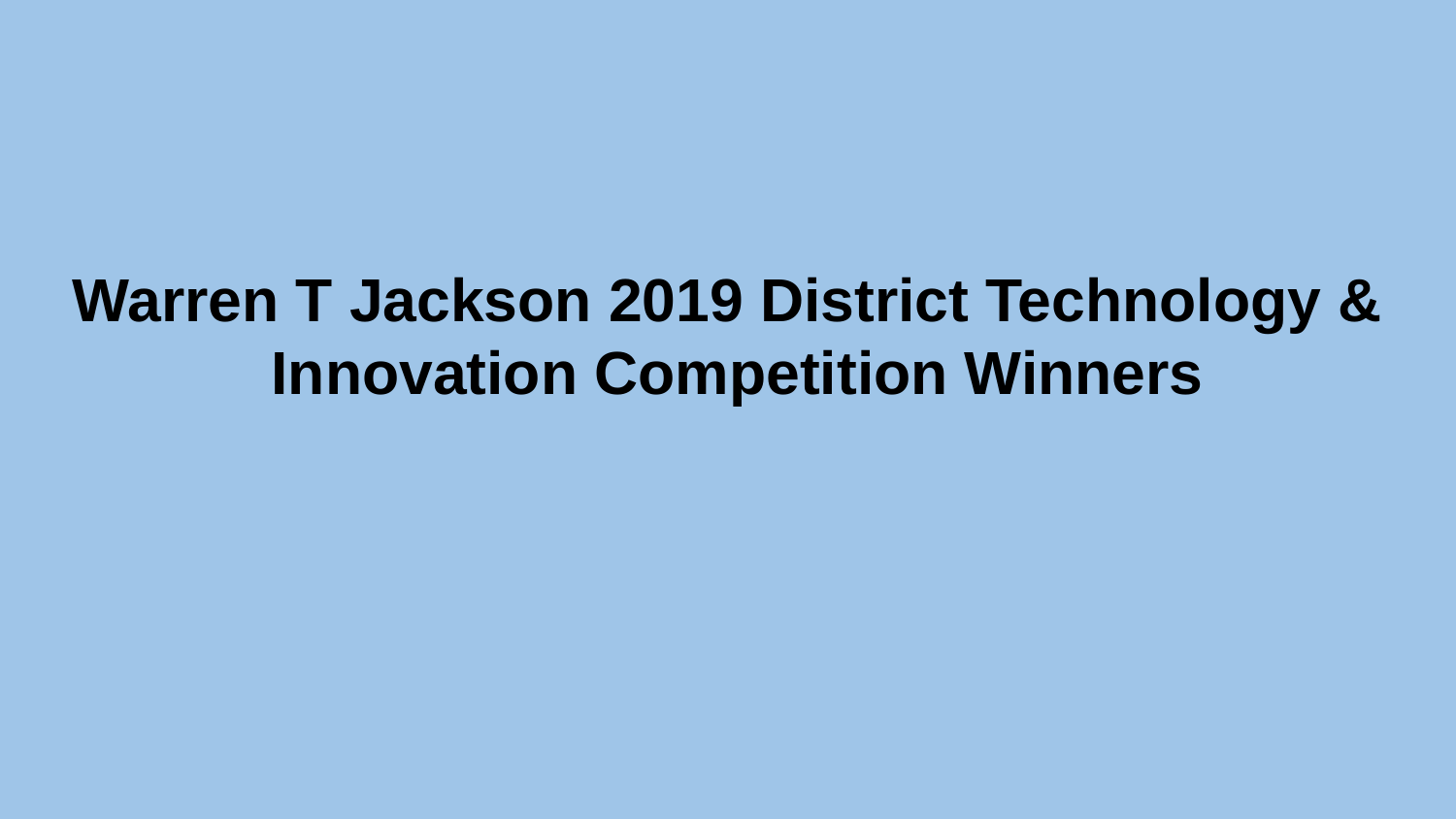

# Warren T Jackson 2019 District Technology &   Innovation Competition Winners